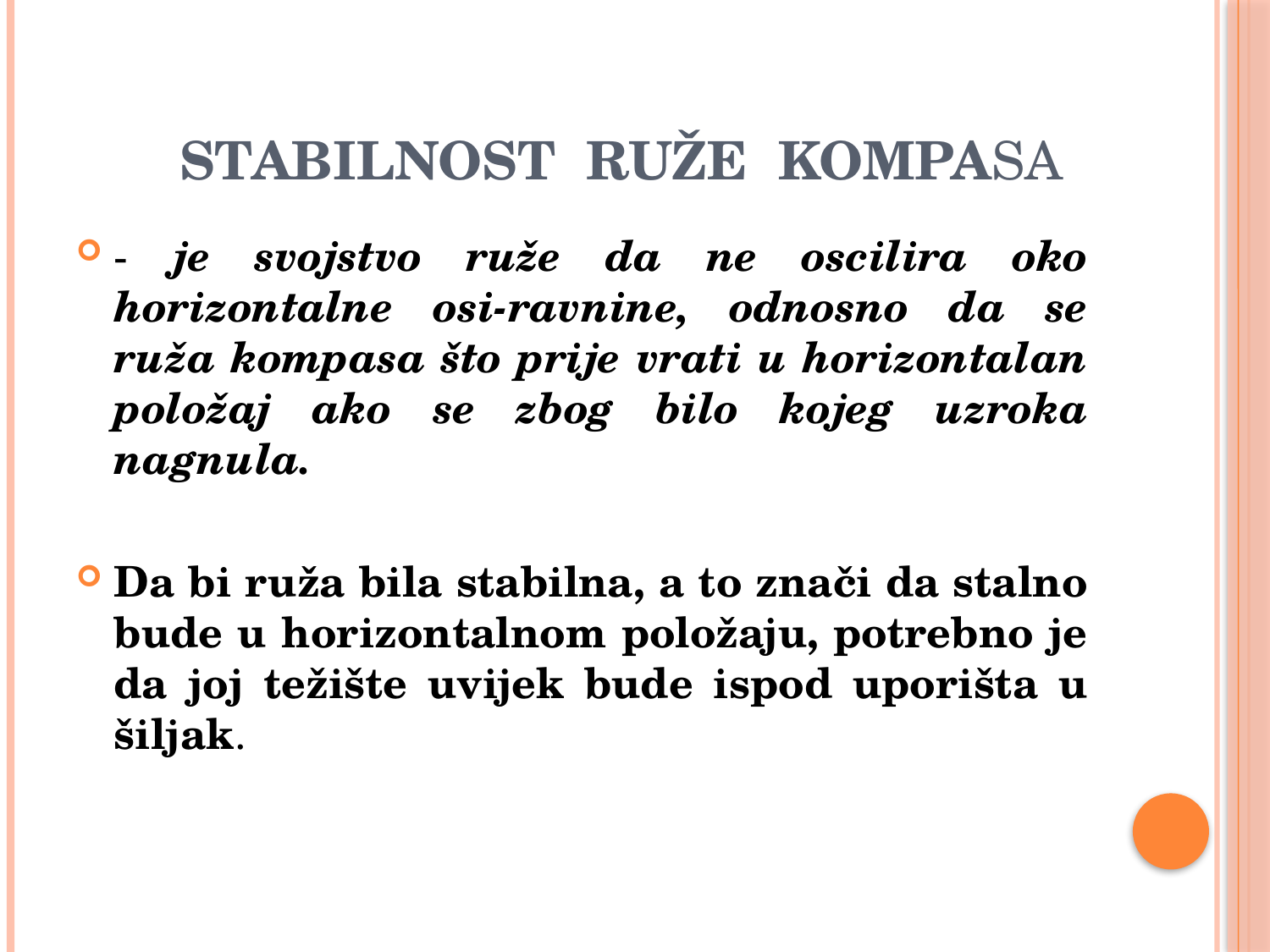

# STABILNOST  RUŽE  KOMPASA
- je svojstvo ruže da ne oscilira oko horizontalne osi-ravnine, odnosno da se ruža kompasa što prije vrati u horizontalan položaj ako se zbog bilo kojeg uzroka nagnula.

Da bi ruža bila stabilna, a to znači da stalno bude u horizontalnom položaju, potrebno je da joj težište uvijek bude ispod uporišta u šiljak.